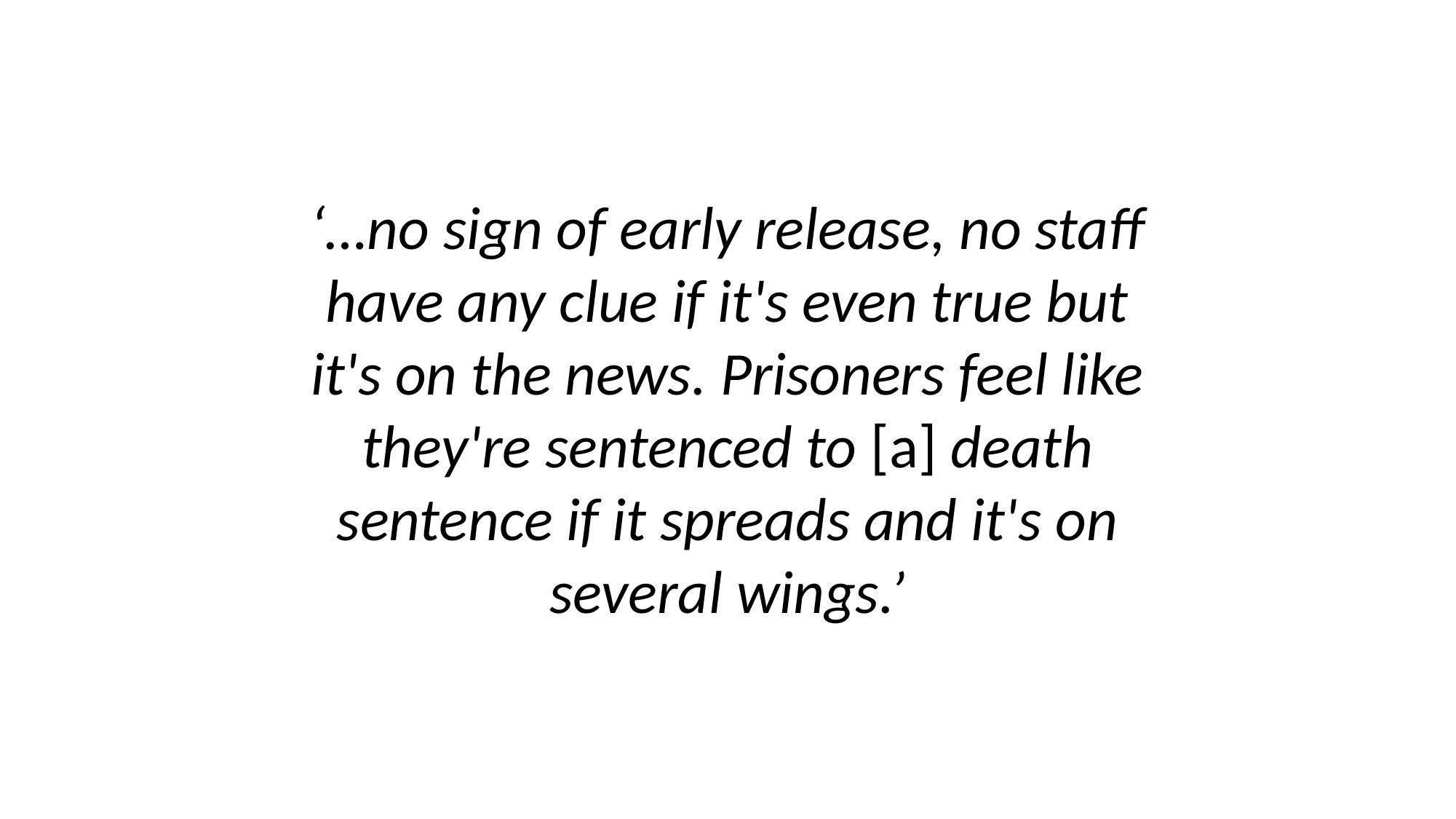

‘…no sign of early release, no staff have any clue if it's even true but it's on the news. Prisoners feel like they're sentenced to [a] death sentence if it spreads and it's on several wings.’